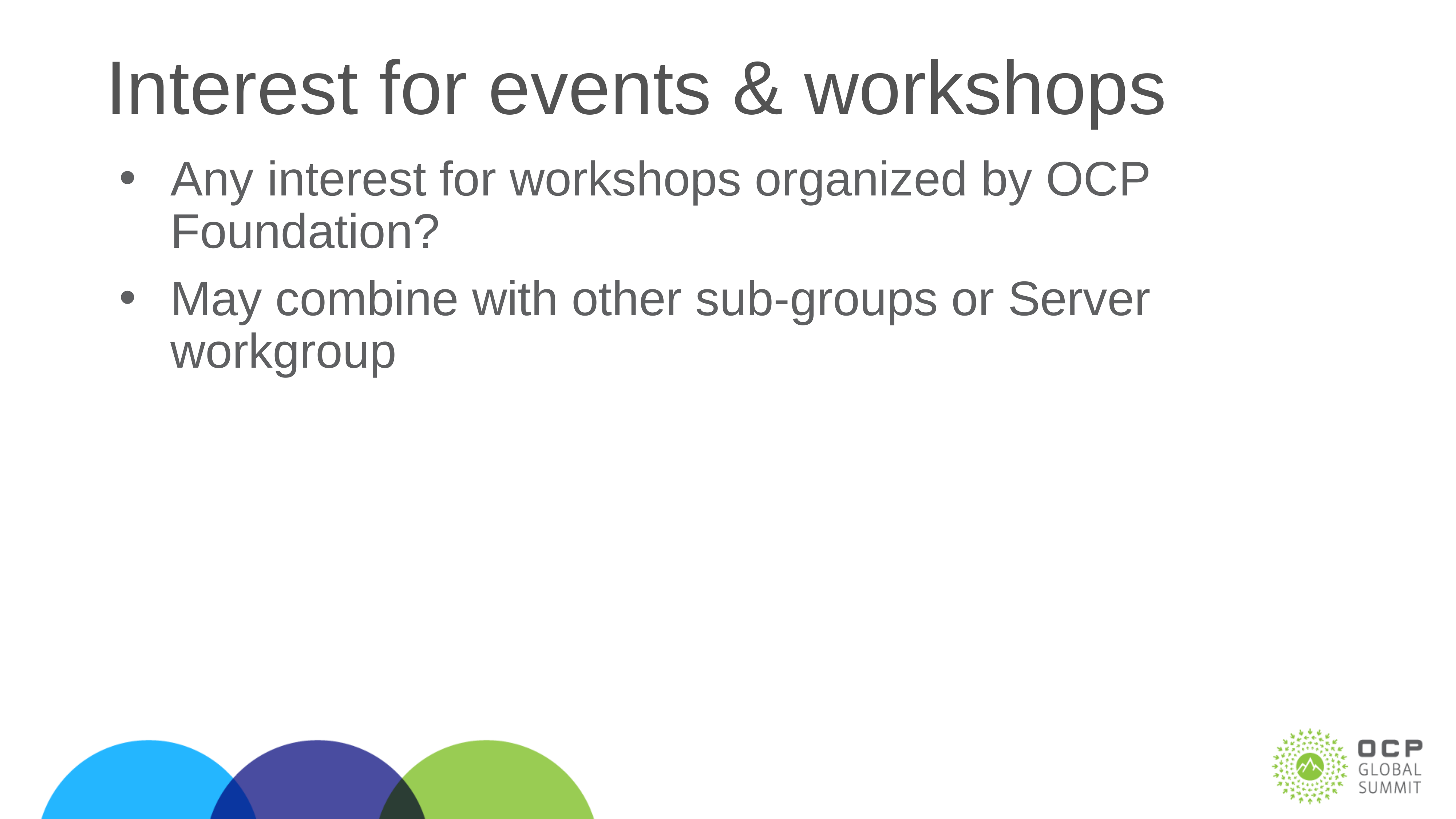

# Interest for events & workshops
Any interest for workshops organized by OCP Foundation?
May combine with other sub-groups or Server workgroup